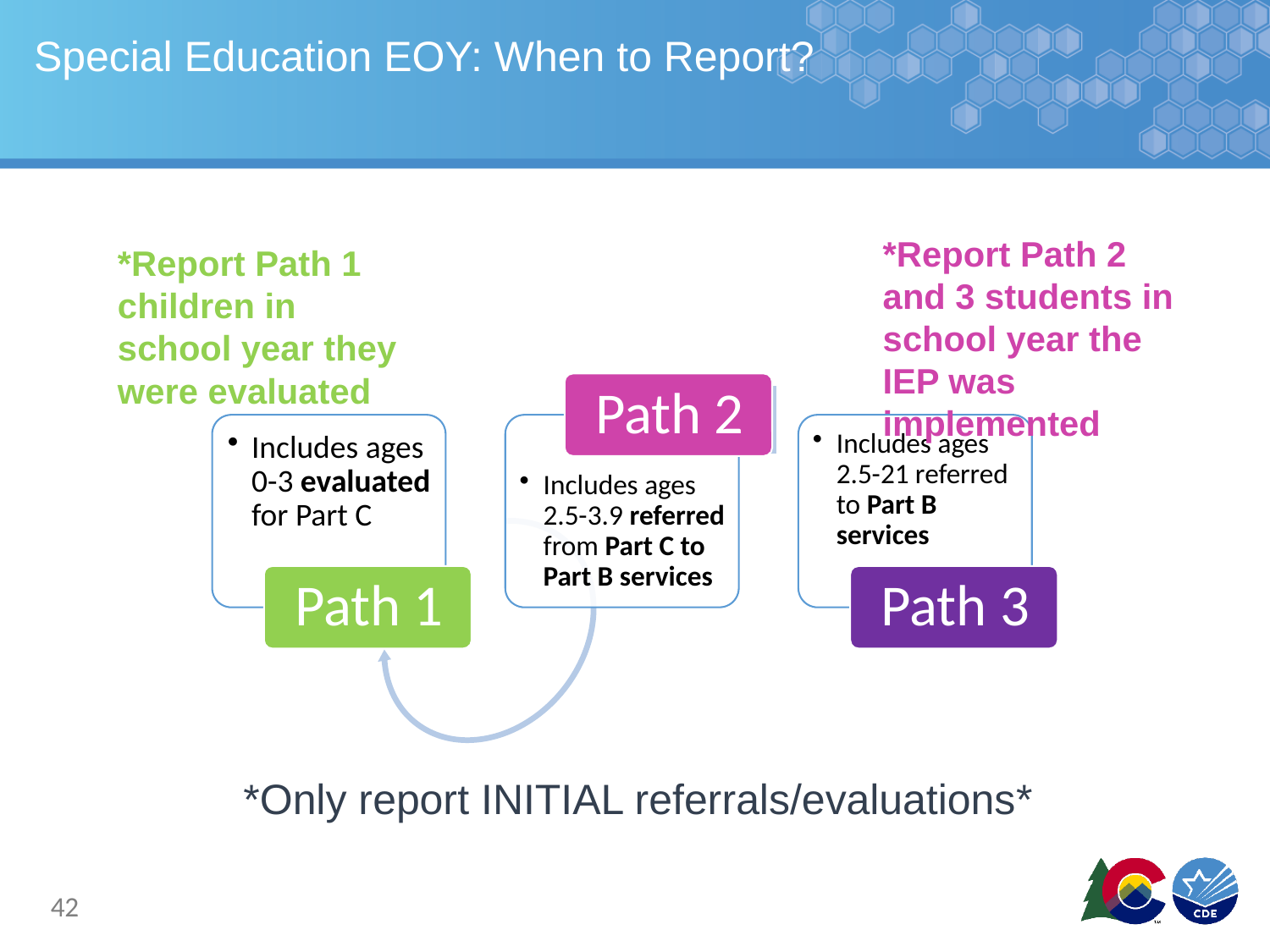

# Special Education EOY: When to Report?

*Only report INITIAL referrals/evaluations*

*Report Path 2 and 3 students in school year the IEP was implemented
*Report Path 1 children in school year they were evaluated
Includes ages 0-3 evaluated for Part C
Path 1
Includes ages 2.5-3.9 referred from Part C to Part B services
Path 2
Includes ages 2.5-21 referred to Part B services
Path 3
42